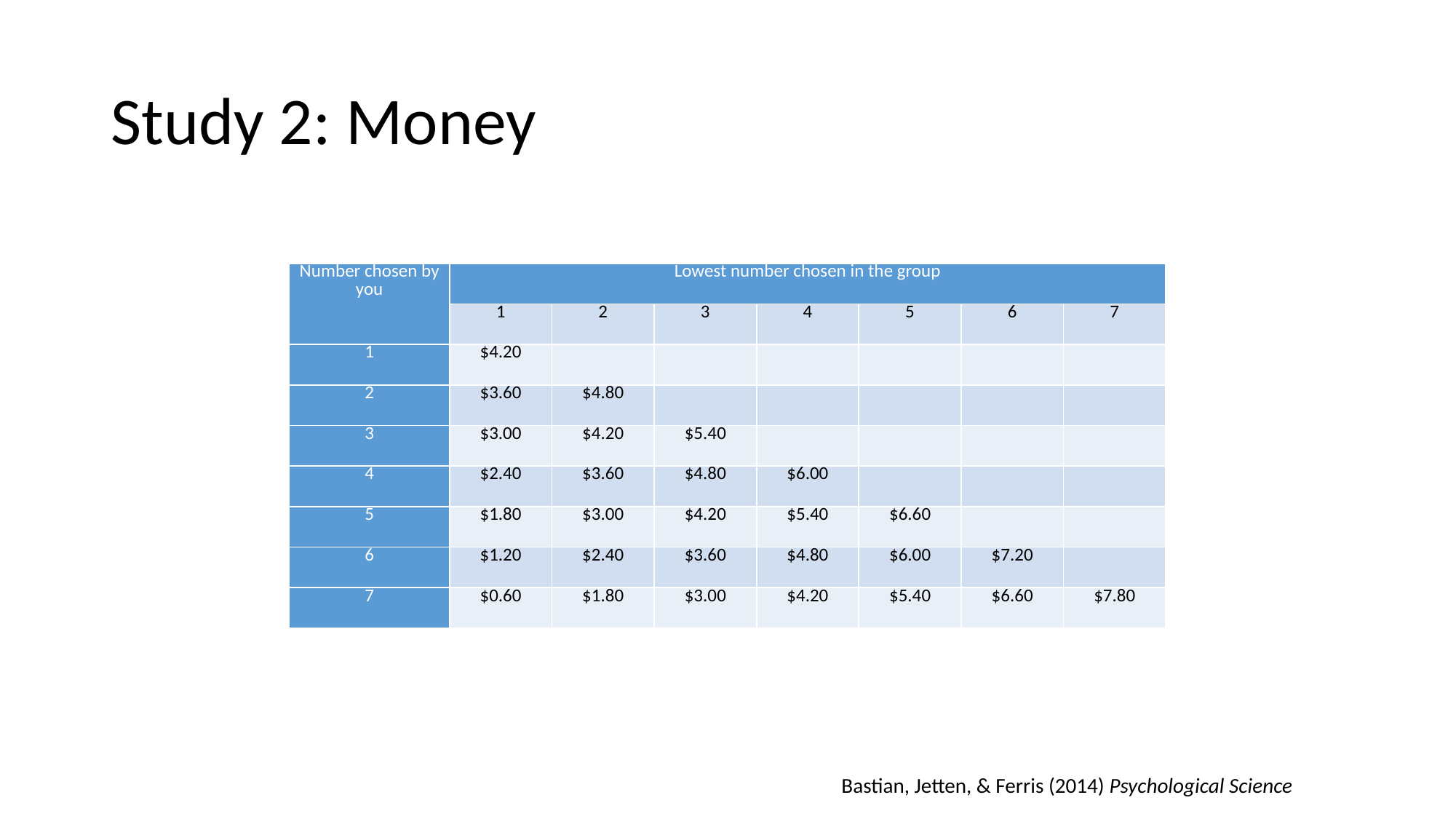

# Study 2: Money
| Number chosen by you | Lowest number chosen in the group |  |  |  |  |  |  |
| --- | --- | --- | --- | --- | --- | --- | --- |
|  | 1 | 2 | 3 | 4 | 5 | 6 | 7 |
| 1 | $4.20 |  |  |  |  |  |  |
| 2 | $3.60 | $4.80 |  |  |  |  |  |
| 3 | $3.00 | $4.20 | $5.40 |  |  |  |  |
| 4 | $2.40 | $3.60 | $4.80 | $6.00 |  |  |  |
| 5 | $1.80 | $3.00 | $4.20 | $5.40 | $6.60 |  |  |
| 6 | $1.20 | $2.40 | $3.60 | $4.80 | $6.00 | $7.20 |  |
| 7 | $0.60 | $1.80 | $3.00 | $4.20 | $5.40 | $6.60 | $7.80 |
Bastian, Jetten, & Ferris (2014) Psychological Science